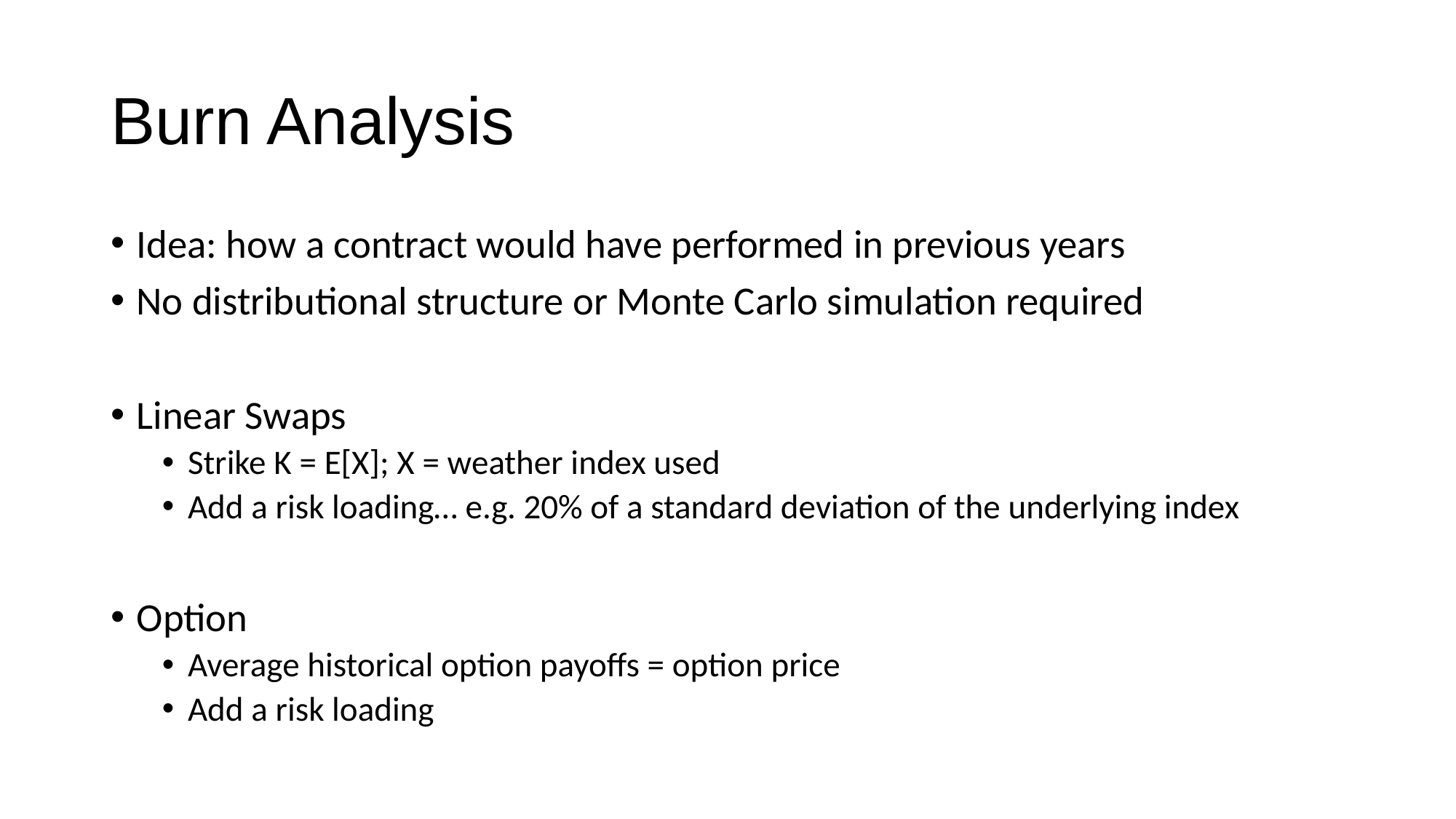

# Burn Analysis
Idea: how a contract would have performed in previous years
No distributional structure or Monte Carlo simulation required

Linear Swaps
Strike K = E[X]; X = weather index used
Add a risk loading… e.g. 20% of a standard deviation of the underlying index

Option
Average historical option payoffs = option price
Add a risk loading